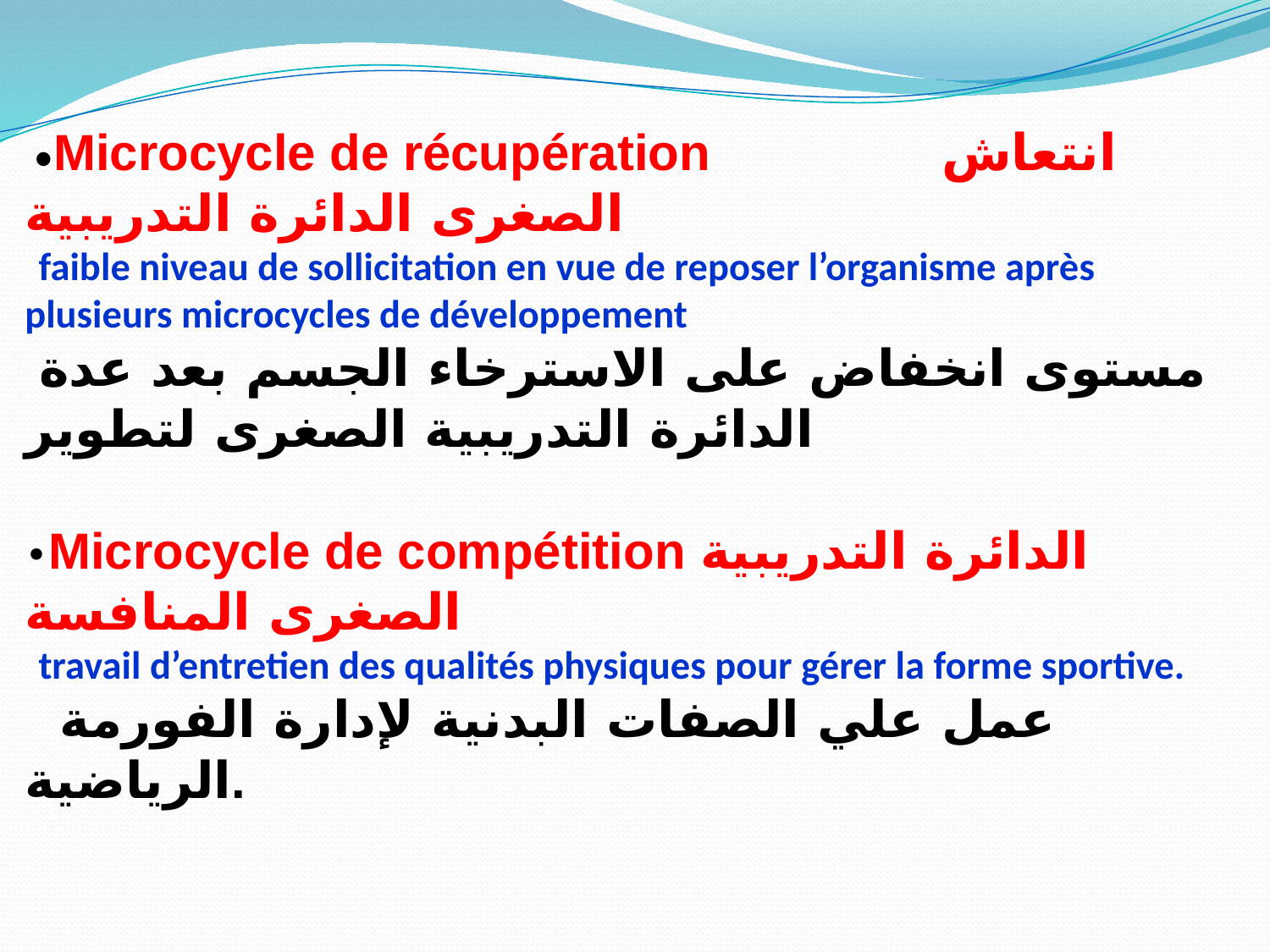

# •Microcycle de récupérationانتعاش              الصغرى الدائرة التدريبية faible niveau de sollicitation en vue de reposer l’organisme après plusieurs microcycles de développement مستوى انخفاض على الاسترخاء الجسم بعد عدة الدائرة التدريبية الصغرى لتطوير •Microcycle de compétition الدائرة التدريبية الصغرى المنافسة travail d’entretien des qualités physiques pour gérer la forme sportive. عمل علي الصفات البدنية لإدارة الفورمة الرياضية.